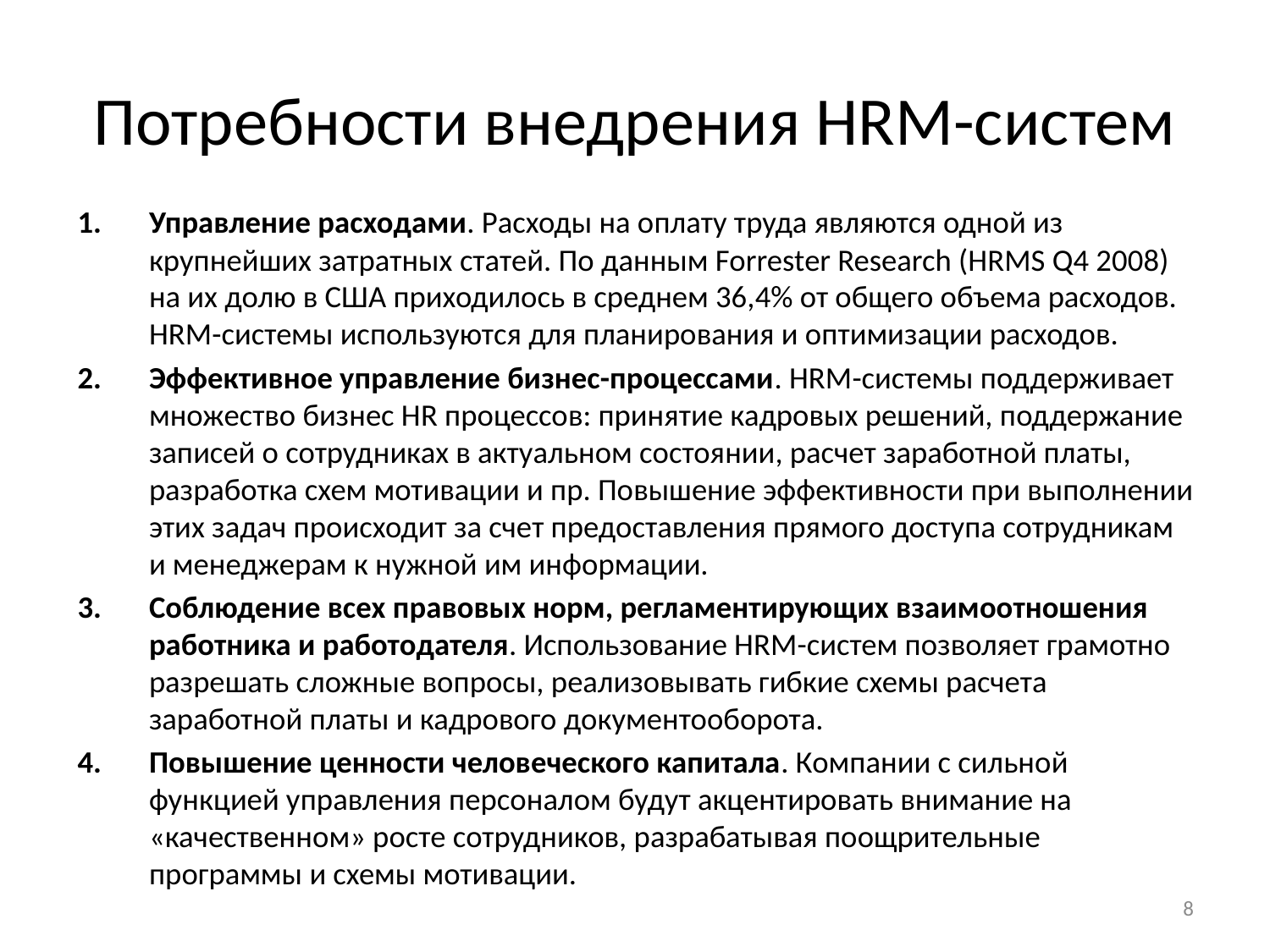

# Потребности внедрения HRM-систем
Управление расходами. Расходы на оплату труда являются одной из крупнейших затратных статей. По данным Forrester Research (HRMS Q4 2008) на их долю в США приходилось в среднем 36,4% от общего объема расходов. HRM-системы используются для планирования и оптимизации расходов.
Эффективное управление бизнес-процессами. HRM-системы поддерживает множество бизнес HR процессов: принятие кадровых решений, поддержание записей о сотрудниках в актуальном состоянии, расчет заработной платы, разработка схем мотивации и пр. Повышение эффективности при выполнении этих задач происходит за счет предоставления прямого доступа сотрудникам и менеджерам к нужной им информации.
Соблюдение всех правовых норм, регламентирующих взаимоотношения работника и работодателя. Использование HRM-систем позволяет грамотно разрешать сложные вопросы, реализовывать гибкие схемы расчета заработной платы и кадрового документооборота.
Повышение ценности человеческого капитала. Компании с сильной функцией управления персоналом будут акцентировать внимание на «качественном» росте сотрудников, разрабатывая поощрительные программы и схемы мотивации.

8